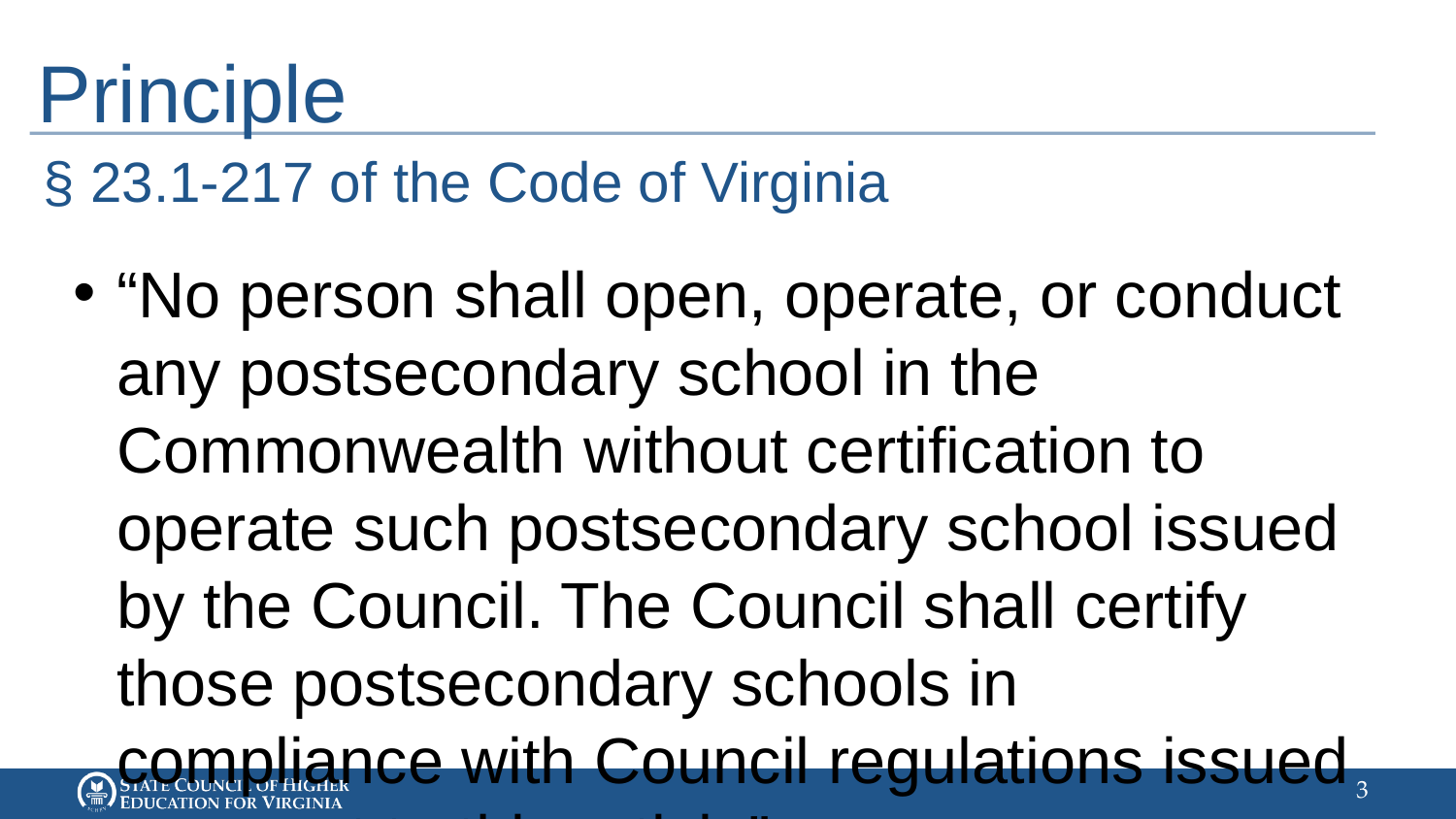

# Principle
§ 23.1-217 of the Code of Virginia
“No person shall open, operate, or conduct any postsecondary school in the Commonwealth without certification to operate such postsecondary school issued by the Council. The Council shall certify those postsecondary schools in compliance with Council regulations issued pursuant to this article”.

3